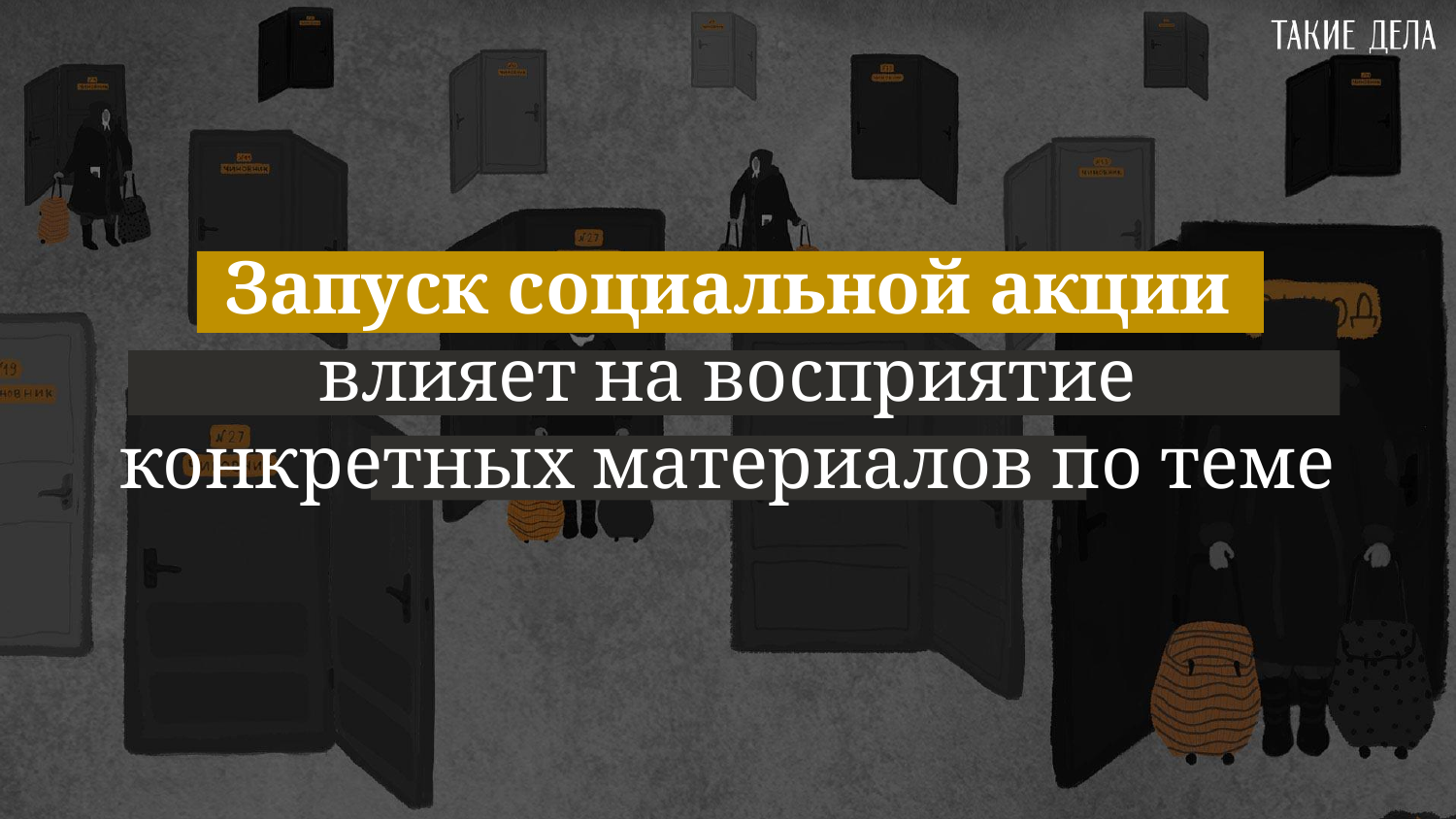

Запуск социальной акции
влияет на восприятие конкретных материалов по теме